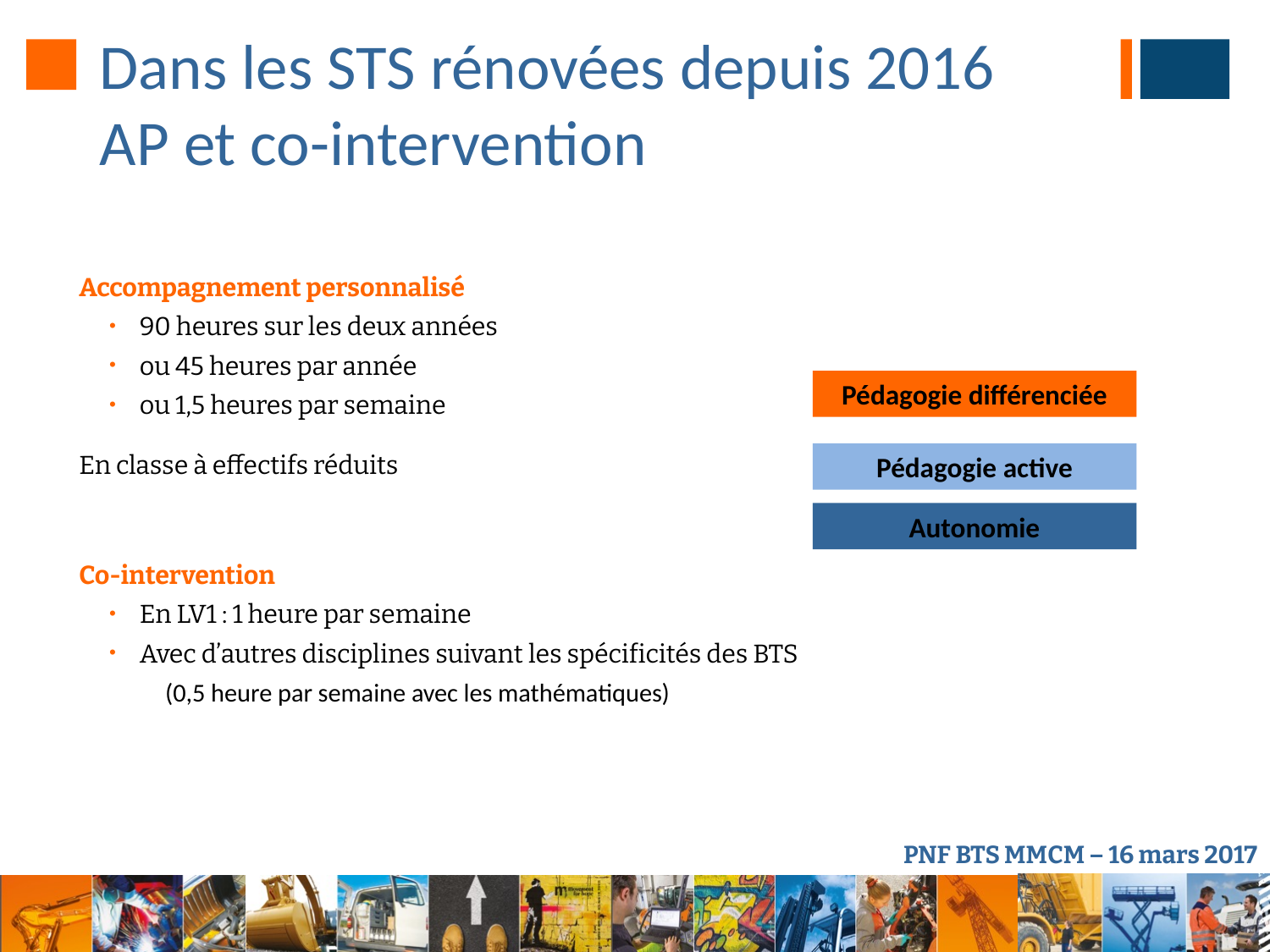

# Dans les STS rénovées depuis 2016 AP et co-intervention
Accompagnement personnalisé
90 heures sur les deux années
ou 45 heures par année
ou 1,5 heures par semaine
En classe à effectifs réduits

Co-intervention
En LV1 : 1 heure par semaine
Avec d’autres disciplines suivant les spécificités des BTS
       (0,5 heure par semaine avec les mathématiques)

Pédagogie différenciée
Pédagogie active
Autonomie